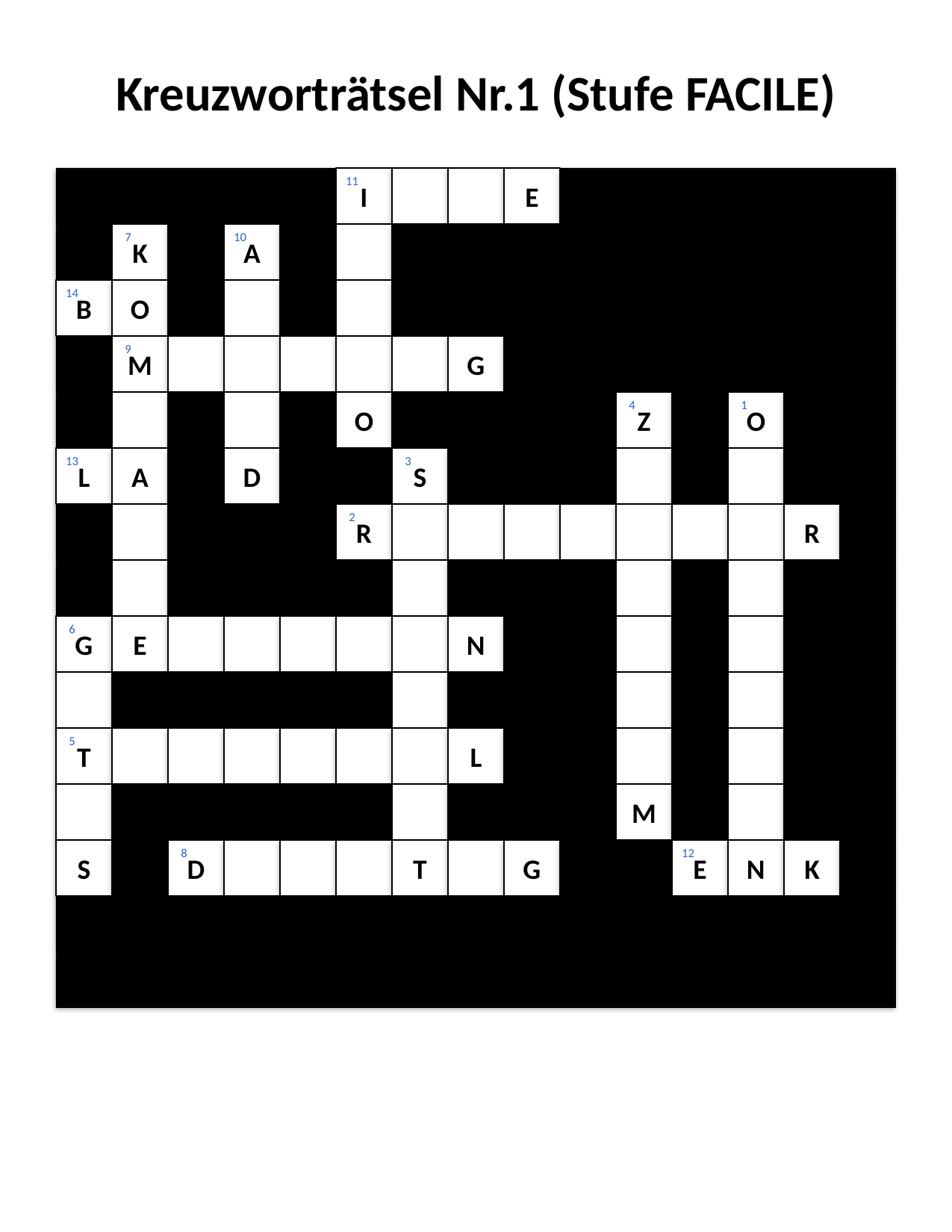

#
Kreuzworträtsel Nr.1 (Stufe FACILE)

I
11

E

K
7

A
10

B
14
O

M
9

G

O

Z
4

O
1

L
13
A

D

S
3

R
2

R

G
6
E

N

T
5

L

M

S

D
8

T

G

E
12
N
K